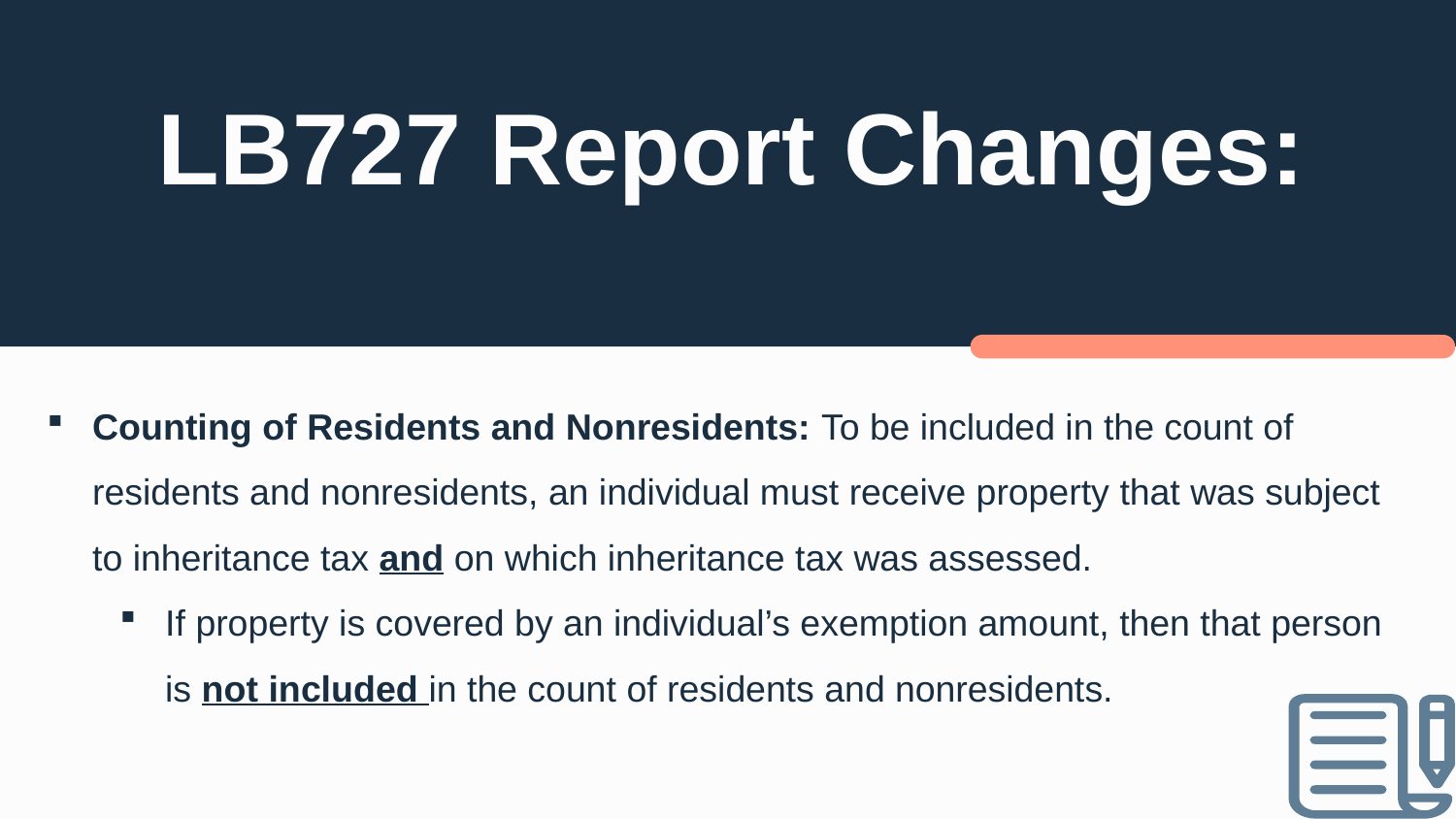

# LB727 Report Changes:
Counting of Residents and Nonresidents: To be included in the count of residents and nonresidents, an individual must receive property that was subject to inheritance tax and on which inheritance tax was assessed.
If property is covered by an individual’s exemption amount, then that person is not included in the count of residents and nonresidents.